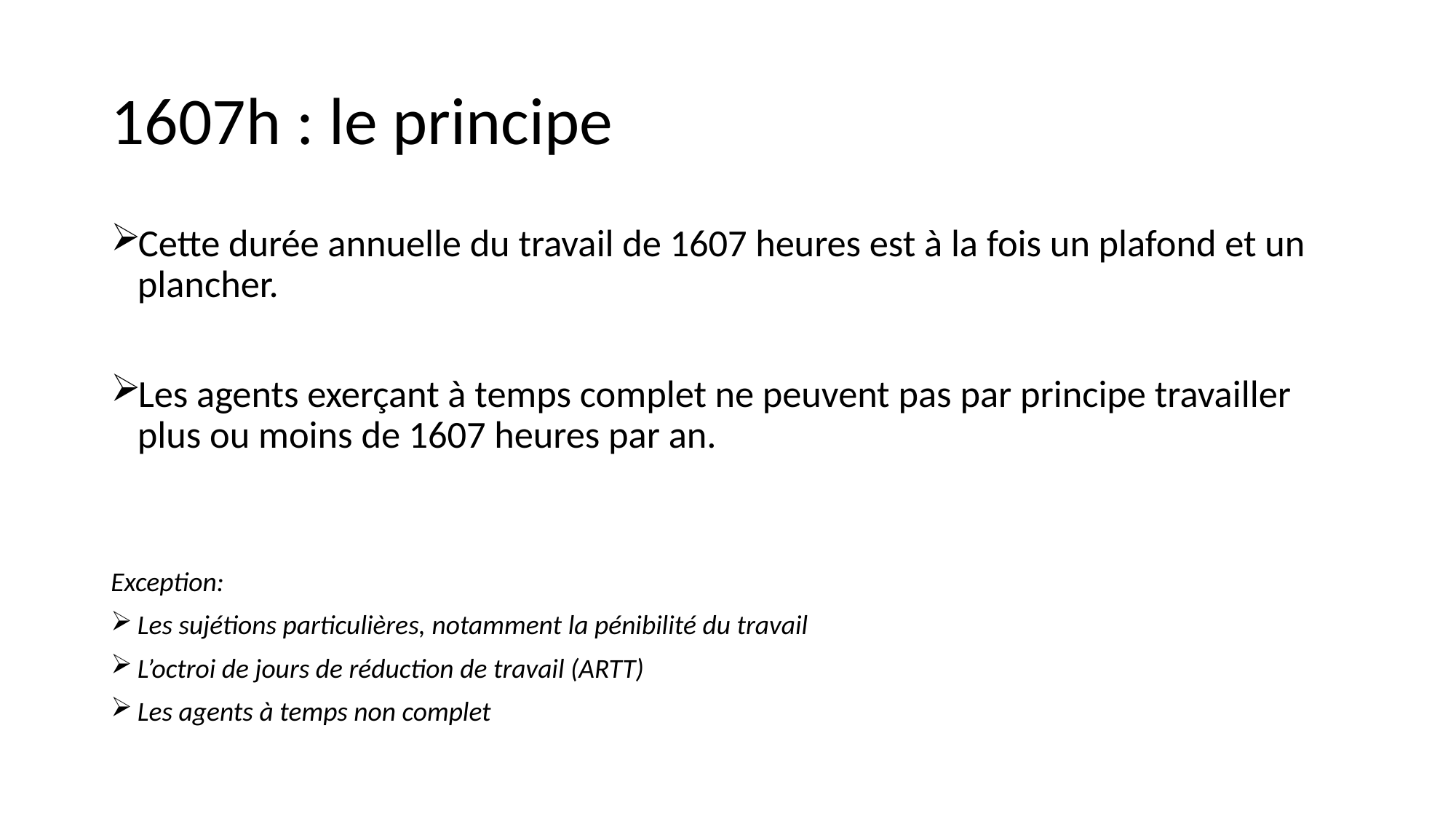

# 1607h : le principe
Cette durée annuelle du travail de 1607 heures est à la fois un plafond et un plancher.

Les agents exerçant à temps complet ne peuvent pas par principe travailler plus ou moins de 1607 heures par an.

Exception:
Les sujétions particulières, notamment la pénibilité du travail
L’octroi de jours de réduction de travail (ARTT)
Les agents à temps non complet